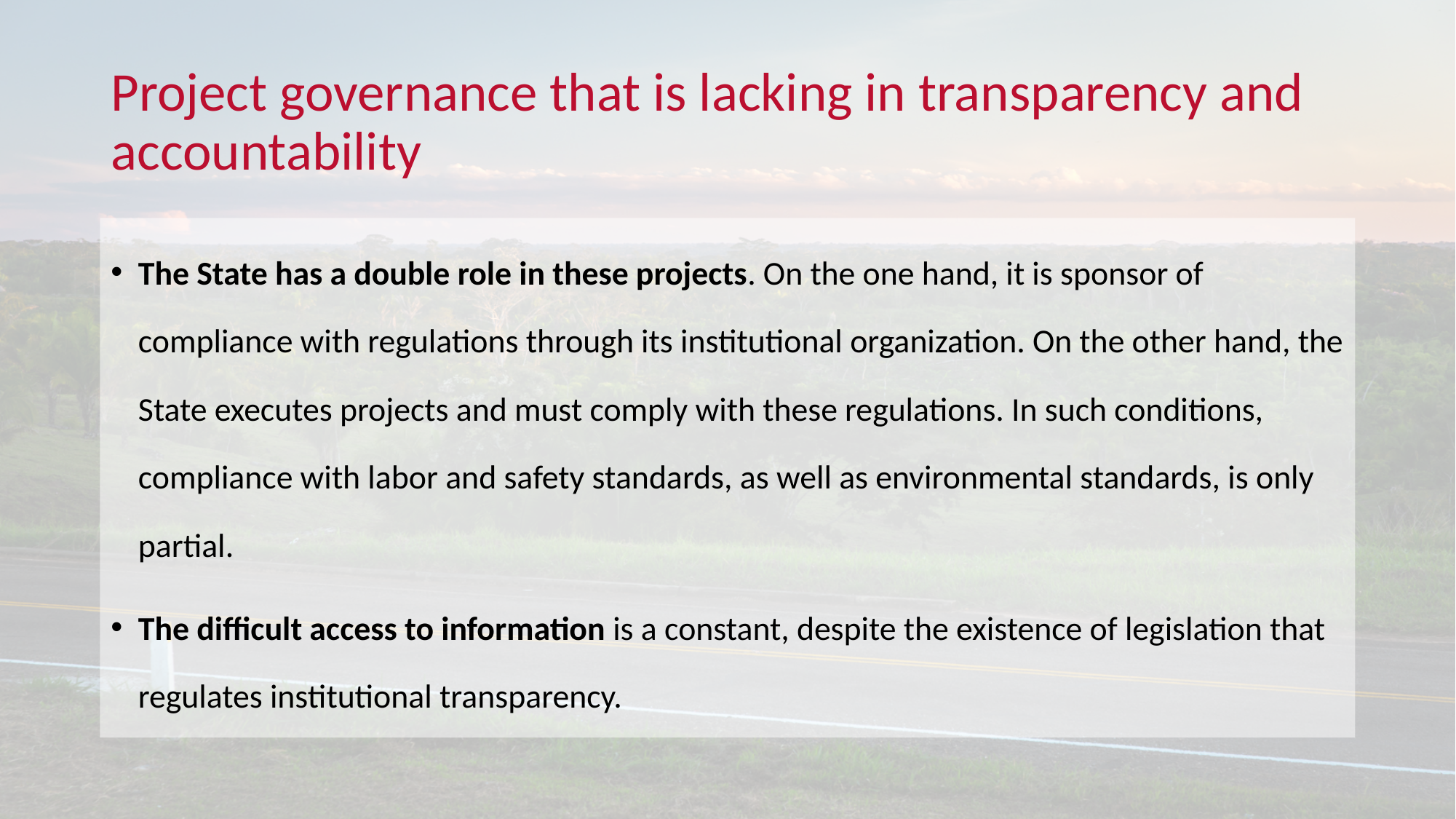

# Project governance that is lacking in transparency and accountability
The State has a double role in these projects. On the one hand, it is sponsor of compliance with regulations through its institutional organization. On the other hand, the State executes projects and must comply with these regulations. In such conditions, compliance with labor and safety standards, as well as environmental standards, is only partial.
The difficult access to information is a constant, despite the existence of legislation that regulates institutional transparency.